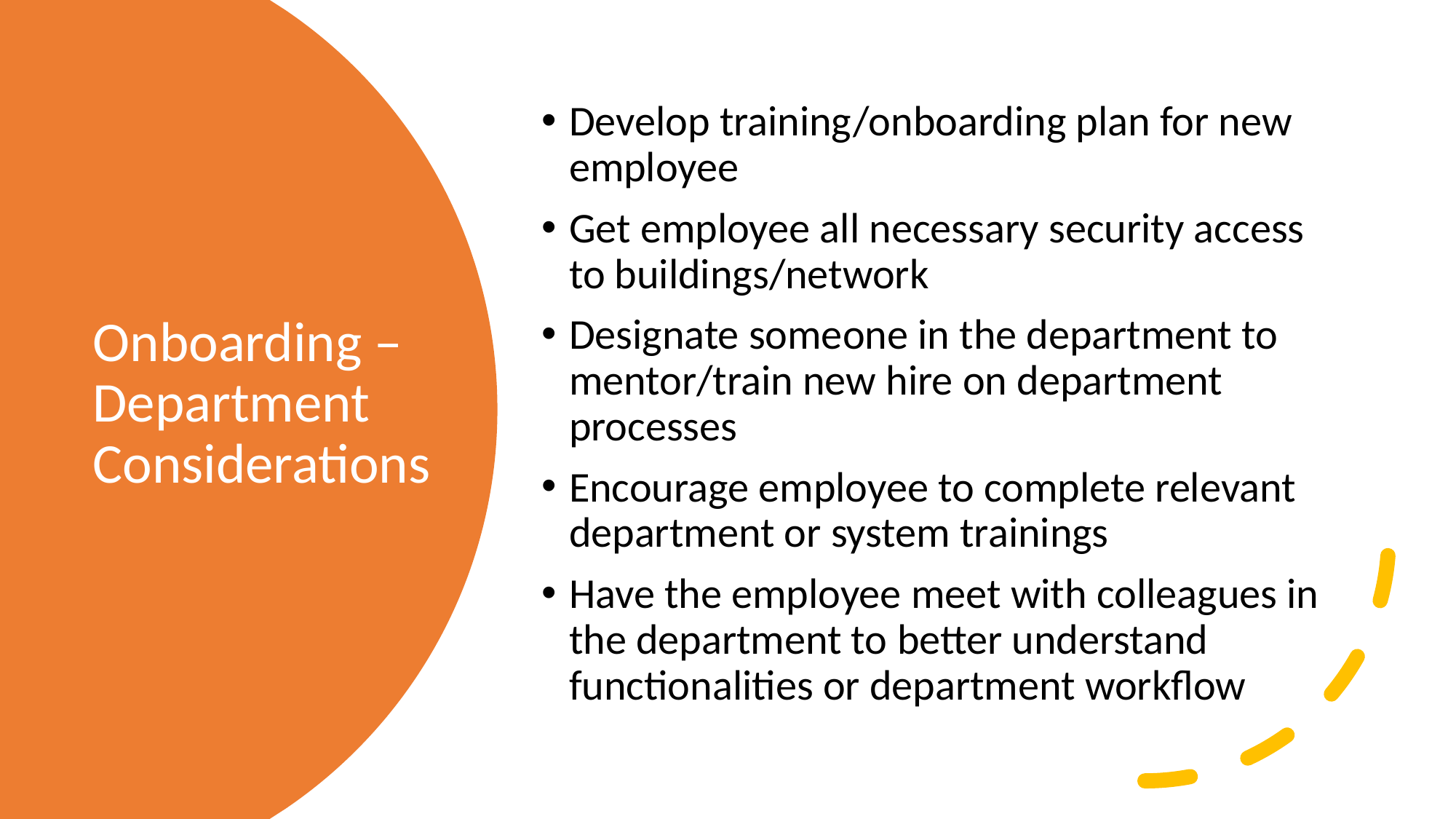

Develop training/onboarding plan for new employee
Get employee all necessary security access to buildings/network
Designate someone in the department to mentor/train new hire on department processes
Encourage employee to complete relevant department or system trainings
Have the employee meet with colleagues in the department to better understand functionalities or department workflow
# Onboarding – Department Considerations